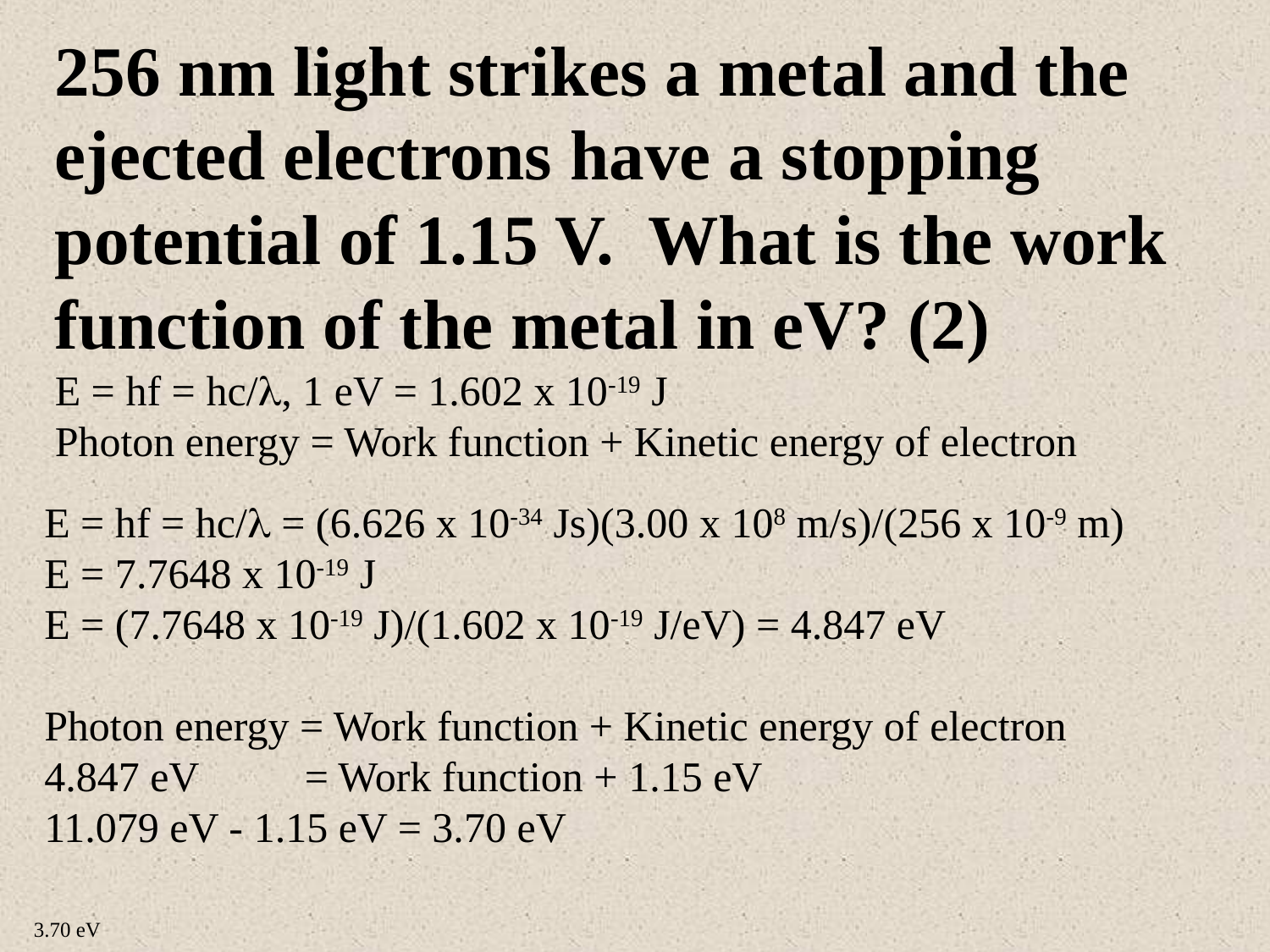

256 nm light strikes a metal and the ejected electrons have a stopping potential of 1.15 V.  What is the work function of the metal in eV? (2)
E = hf = hc/λ, 1 eV = 1.602 x 10-19 J
Photon energy = Work function + Kinetic energy of electron
E = hf = hc/λ = (6.626 x 10-34 Js)(3.00 x 108 m/s)/(256 x 10-9 m)
E = 7.7648 x 10-19 J
E = (7.7648 x 10-19 J)/(1.602 x 10-19 J/eV) = 4.847 eV

Photon energy = Work function + Kinetic energy of electron
4.847 eV          = Work function + 1.15 eV
11.079 eV - 1.15 eV = 3.70 eV
3.70 eV